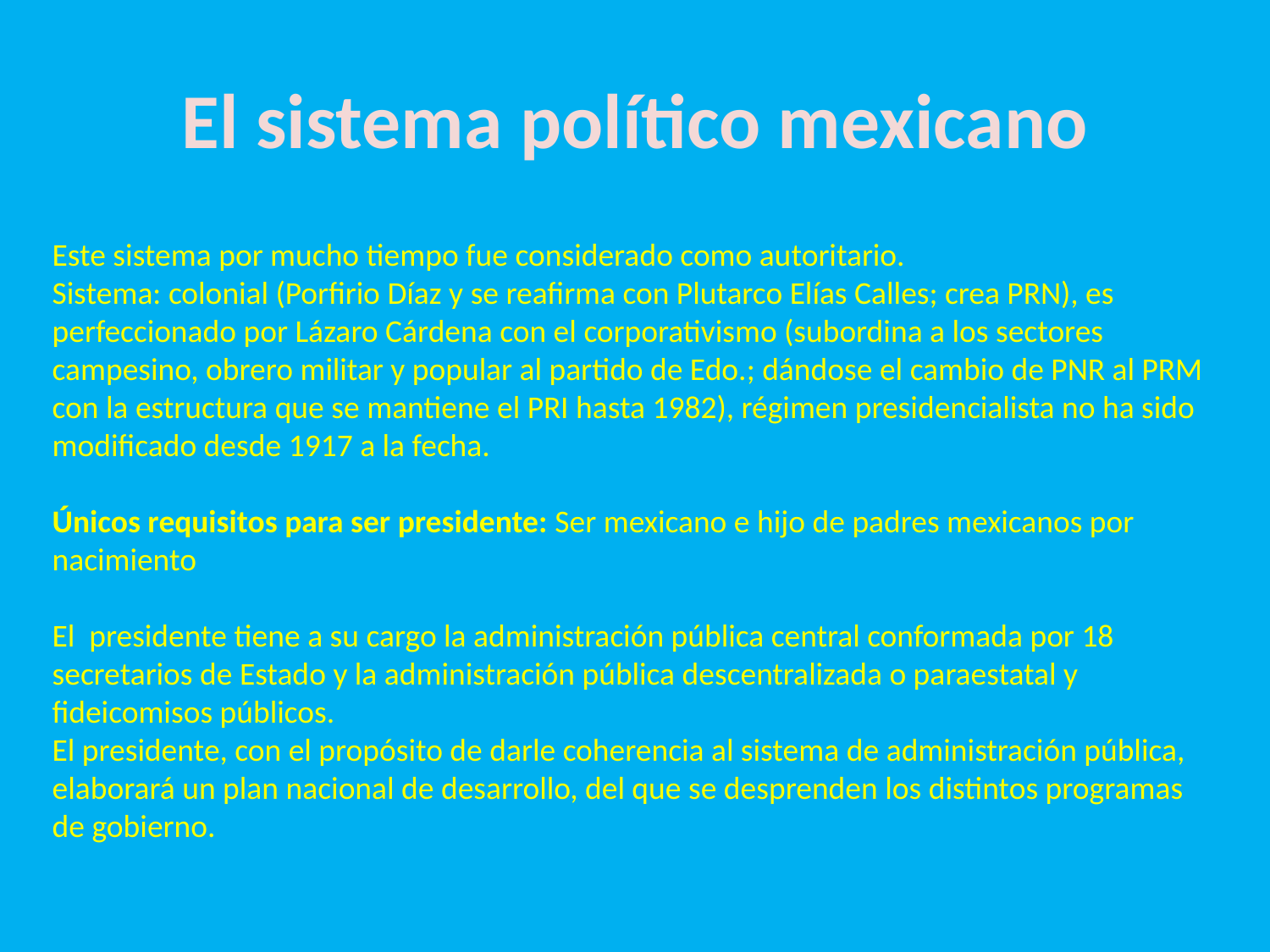

# El sistema político mexicano
Este sistema por mucho tiempo fue considerado como autoritario.
Sistema: colonial (Porfirio Díaz y se reafirma con Plutarco Elías Calles; crea PRN), es perfeccionado por Lázaro Cárdena con el corporativismo (subordina a los sectores campesino, obrero militar y popular al partido de Edo.; dándose el cambio de PNR al PRM con la estructura que se mantiene el PRI hasta 1982), régimen presidencialista no ha sido modificado desde 1917 a la fecha.

Únicos requisitos para ser presidente: Ser mexicano e hijo de padres mexicanos por nacimiento

El  presidente tiene a su cargo la administración pública central conformada por 18 secretarios de Estado y la administración pública descentralizada o paraestatal y fideicomisos públicos.
El presidente, con el propósito de darle coherencia al sistema de administración pública, elaborará un plan nacional de desarrollo, del que se desprenden los distintos programas de gobierno.